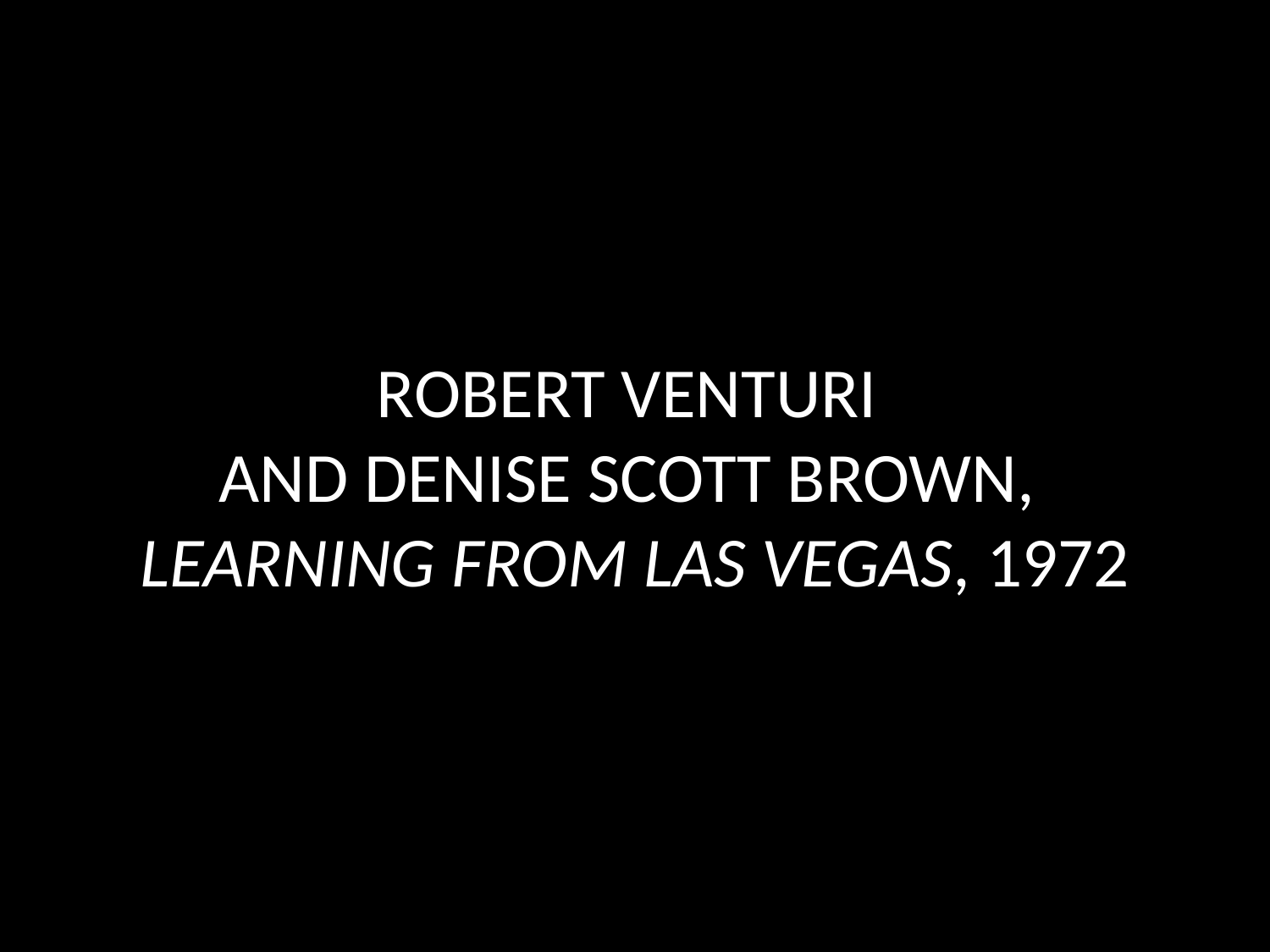

Robert Venturi
and Denise Scott Brown,
Learning from Las Vegas, 1972